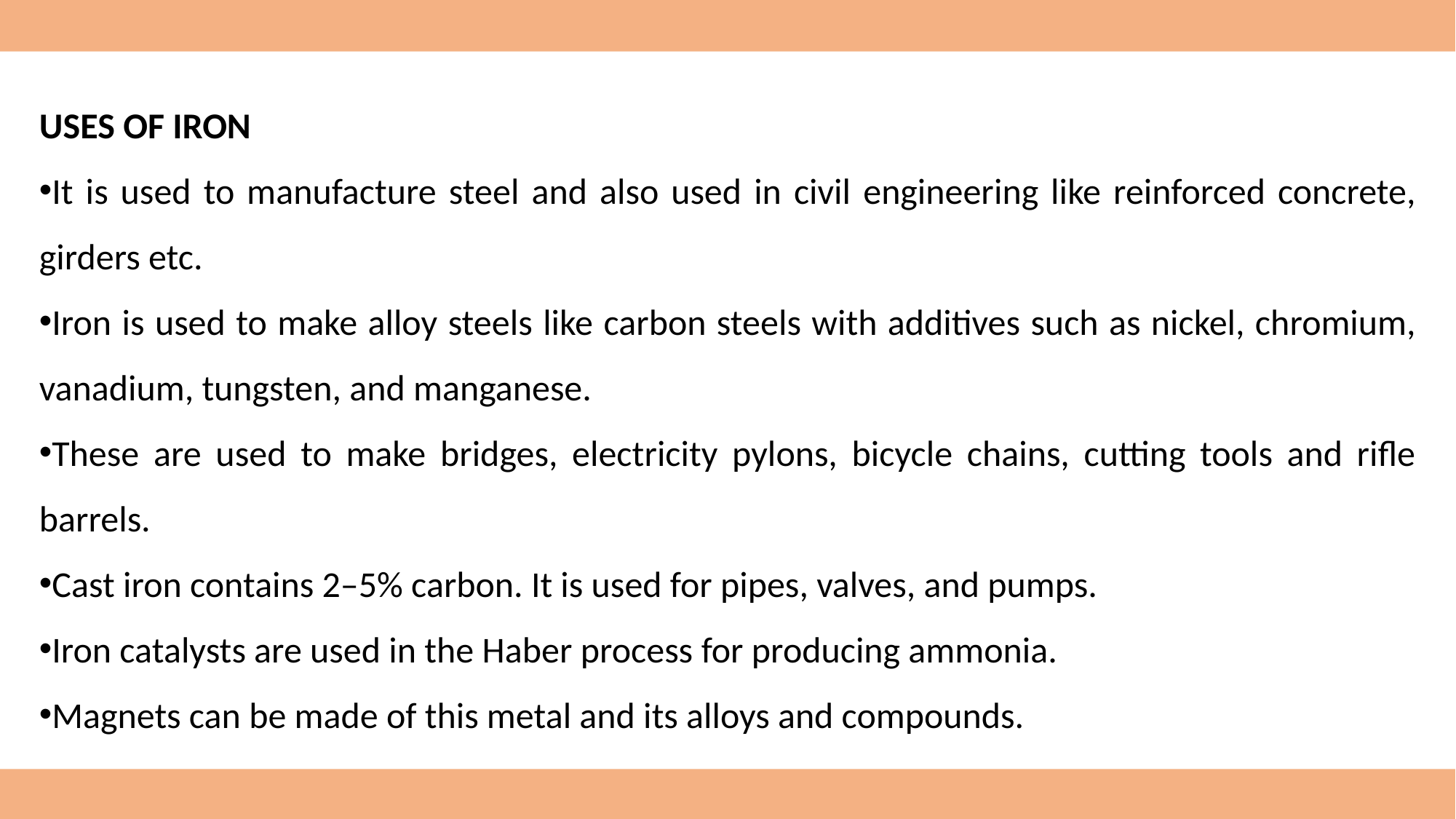

USES OF IRON
It is used to manufacture steel and also used in civil engineering like reinforced concrete, girders etc.
Iron is used to make alloy steels like carbon steels with additives such as nickel, chromium, vanadium, tungsten, and manganese.
These are used to make bridges, electricity pylons, bicycle chains, cutting tools and rifle barrels.
Cast iron contains 2–5% carbon. It is used for pipes, valves, and pumps.
Iron catalysts are used in the Haber process for producing ammonia.
Magnets can be made of this metal and its alloys and compounds.